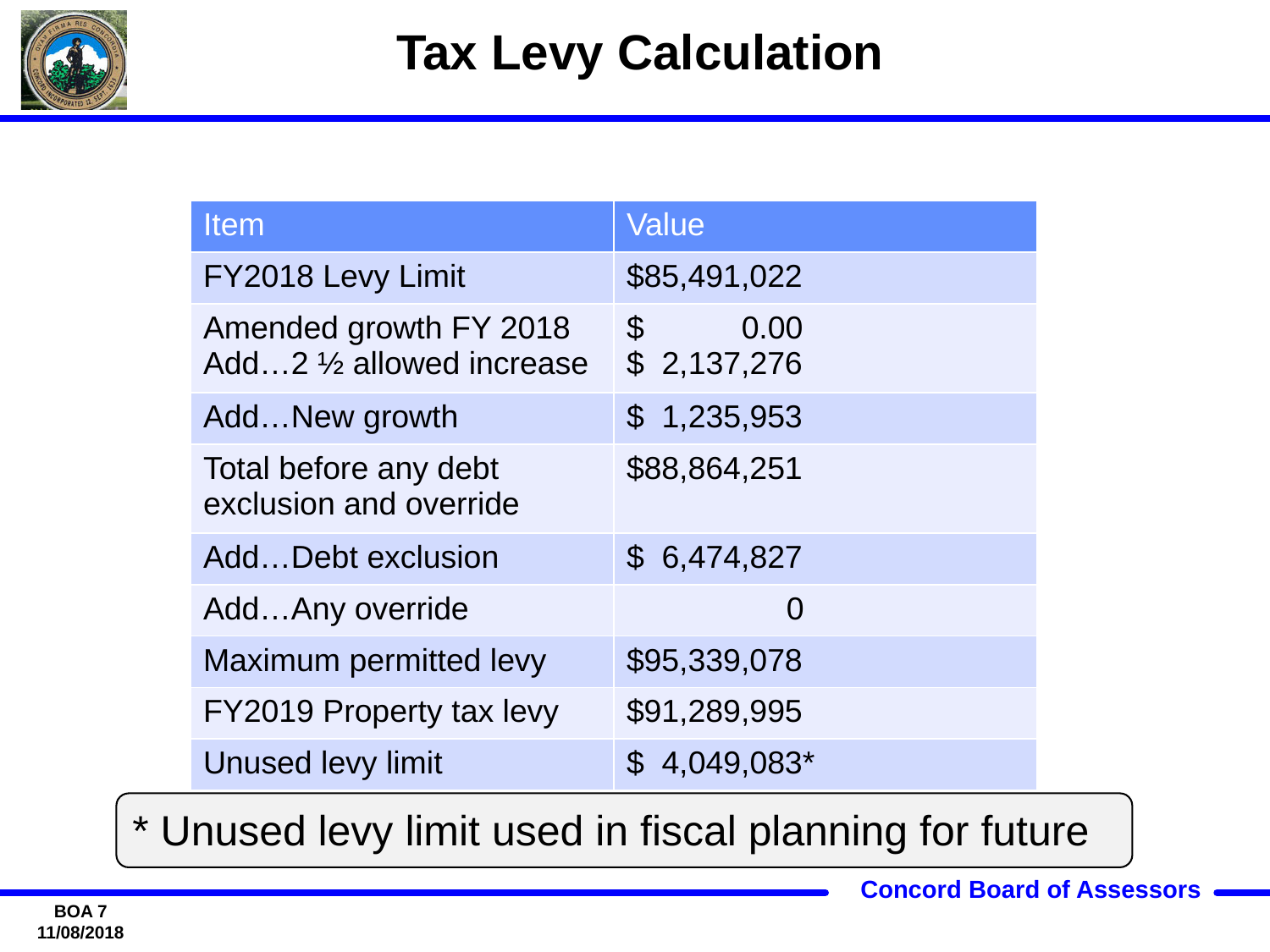

# Tax Levy Calculation
| Item | Value |
| --- | --- |
| FY2018 Levy Limit | $85,491,022 |
| Amended growth FY 2018 Add…2 ½ allowed increase | $ 0.00 $ 2,137,276 |
| Add…New growth | $ 1,235,953 |
| Total before any debt exclusion and override | $88,864,251 |
| Add…Debt exclusion | $ 6,474,827 |
| Add…Any override | 0 |
| Maximum permitted levy | $95,339,078 |
| FY2019 Property tax levy | $91,289,995 |
| Unused levy limit | $ 4,049,083\* |
* Unused levy limit used in fiscal planning for future